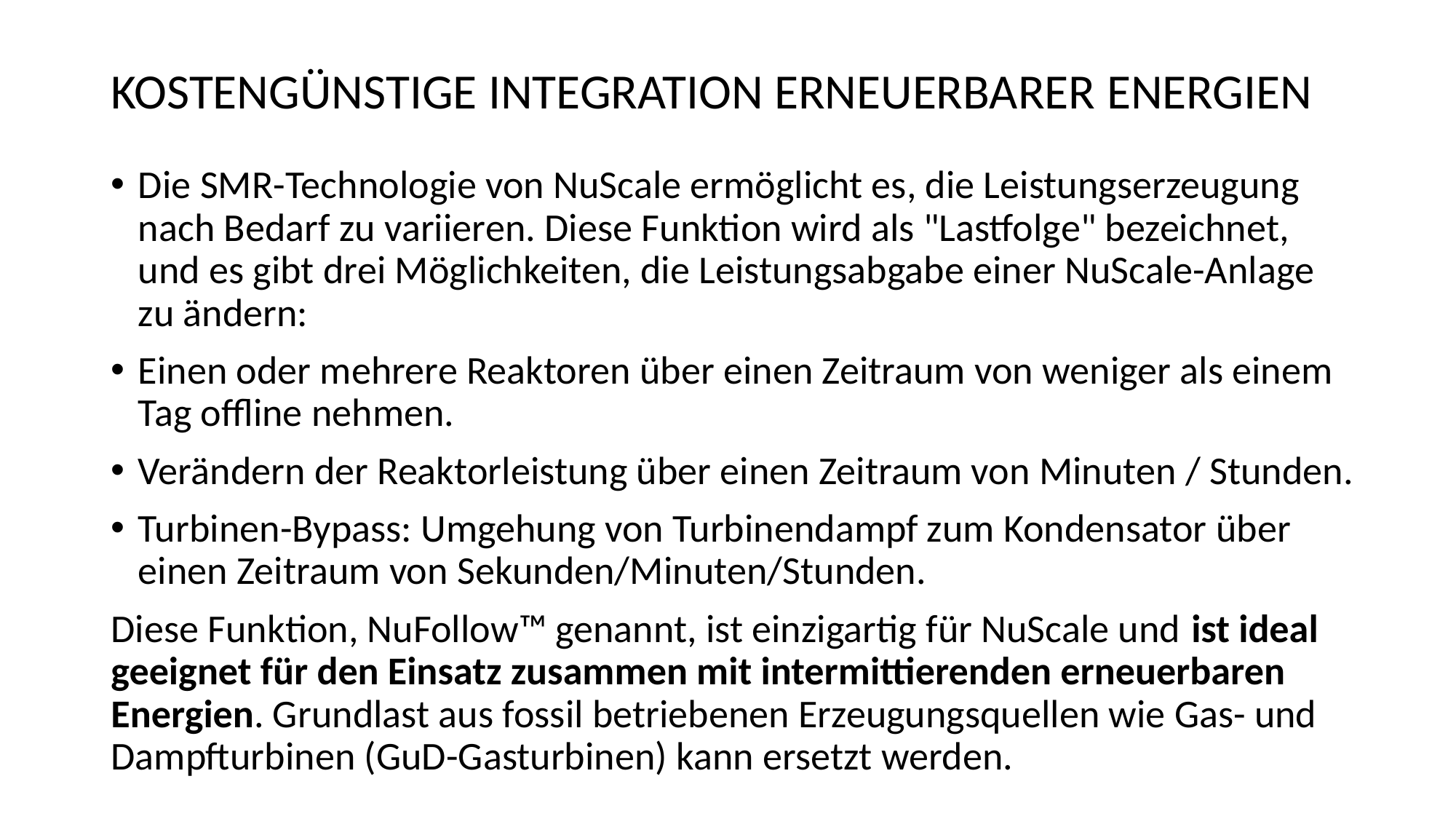

# KOSTENGÜNSTIGE INTEGRATION ERNEUERBARER ENERGIEN
Die SMR-Technologie von NuScale ermöglicht es, die Leistungserzeugung nach Bedarf zu variieren. Diese Funktion wird als "Lastfolge" bezeichnet, und es gibt drei Möglichkeiten, die Leistungsabgabe einer NuScale-Anlage zu ändern:
Einen oder mehrere Reaktoren über einen Zeitraum von weniger als einem Tag offline nehmen.
Verändern der Reaktorleistung über einen Zeitraum von Minuten / Stunden.
Turbinen-Bypass: Umgehung von Turbinendampf zum Kondensator über einen Zeitraum von Sekunden/Minuten/Stunden.
Diese Funktion, NuFollow™ genannt, ist einzigartig für NuScale und ist ideal geeignet für den Einsatz zusammen mit intermittierenden erneuerbaren Energien. Grundlast aus fossil betriebenen Erzeugungsquellen wie Gas- und Dampfturbinen (GuD-Gasturbinen) kann ersetzt werden.